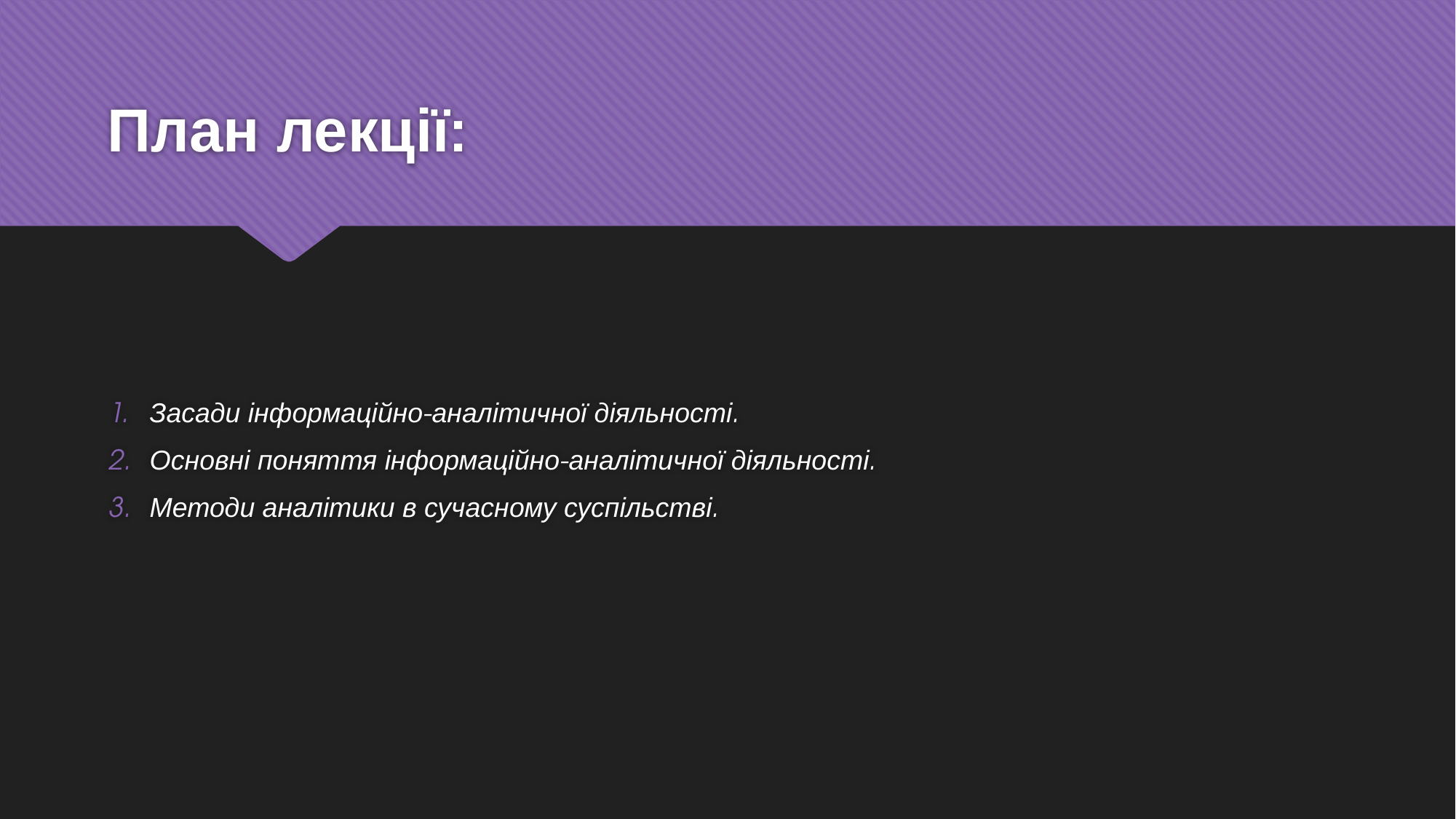

# План лекції:
Засади інформаційно-аналітичної діяльності.
Основні поняття інформаційно-аналітичної діяльності.
Методи аналітики в сучасному суспільстві.